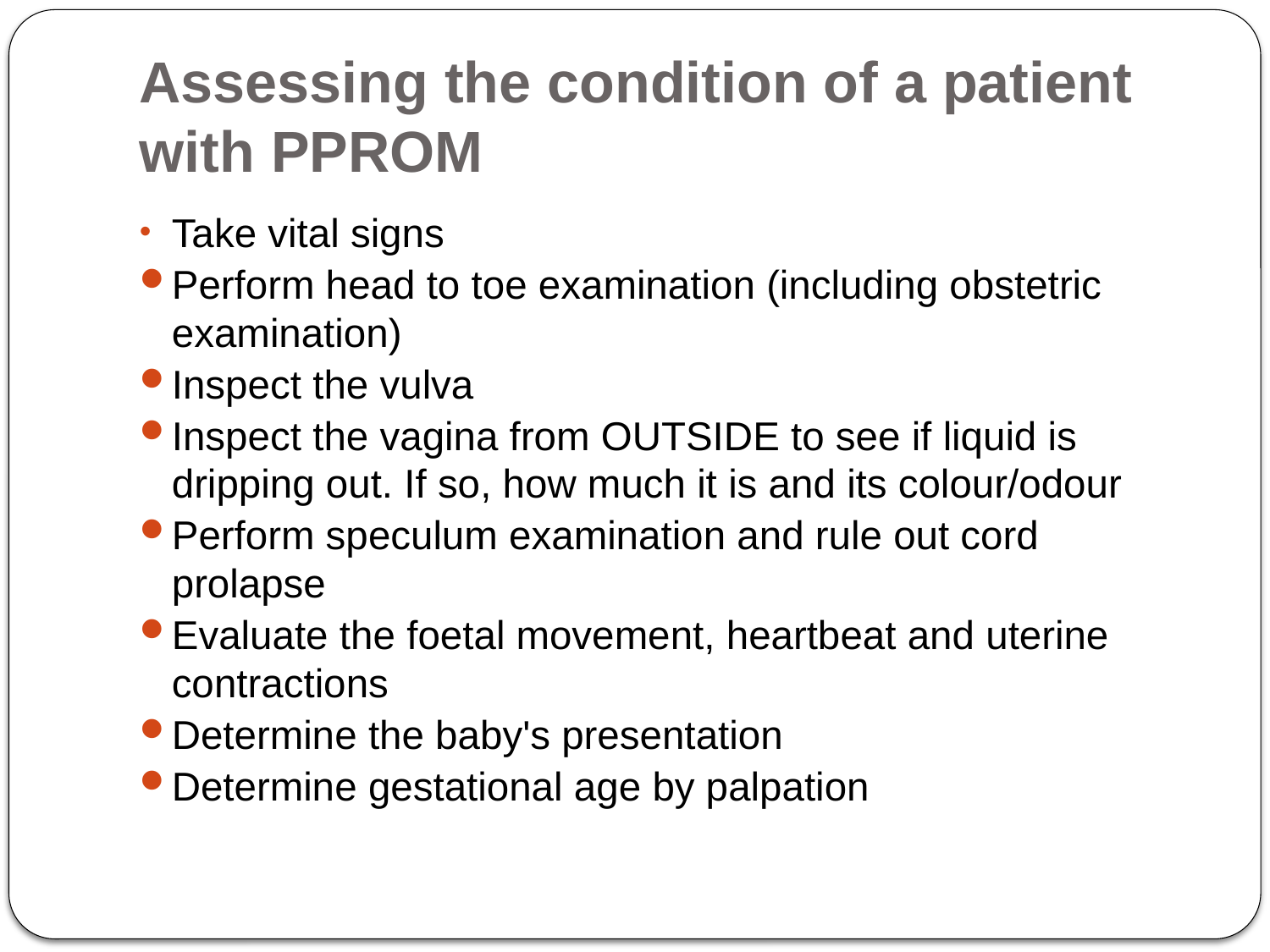

# Assessing the condition of a patient with PPROM
Take vital signs
Perform head to toe examination (including obstetric examination)
Inspect the vulva
Inspect the vagina from OUTSIDE to see if liquid is dripping out. If so, how much it is and its colour/odour
Perform speculum examination and rule out cord prolapse
Evaluate the foetal movement, heartbeat and uterine contractions
Determine the baby's presentation
Determine gestational age by palpation